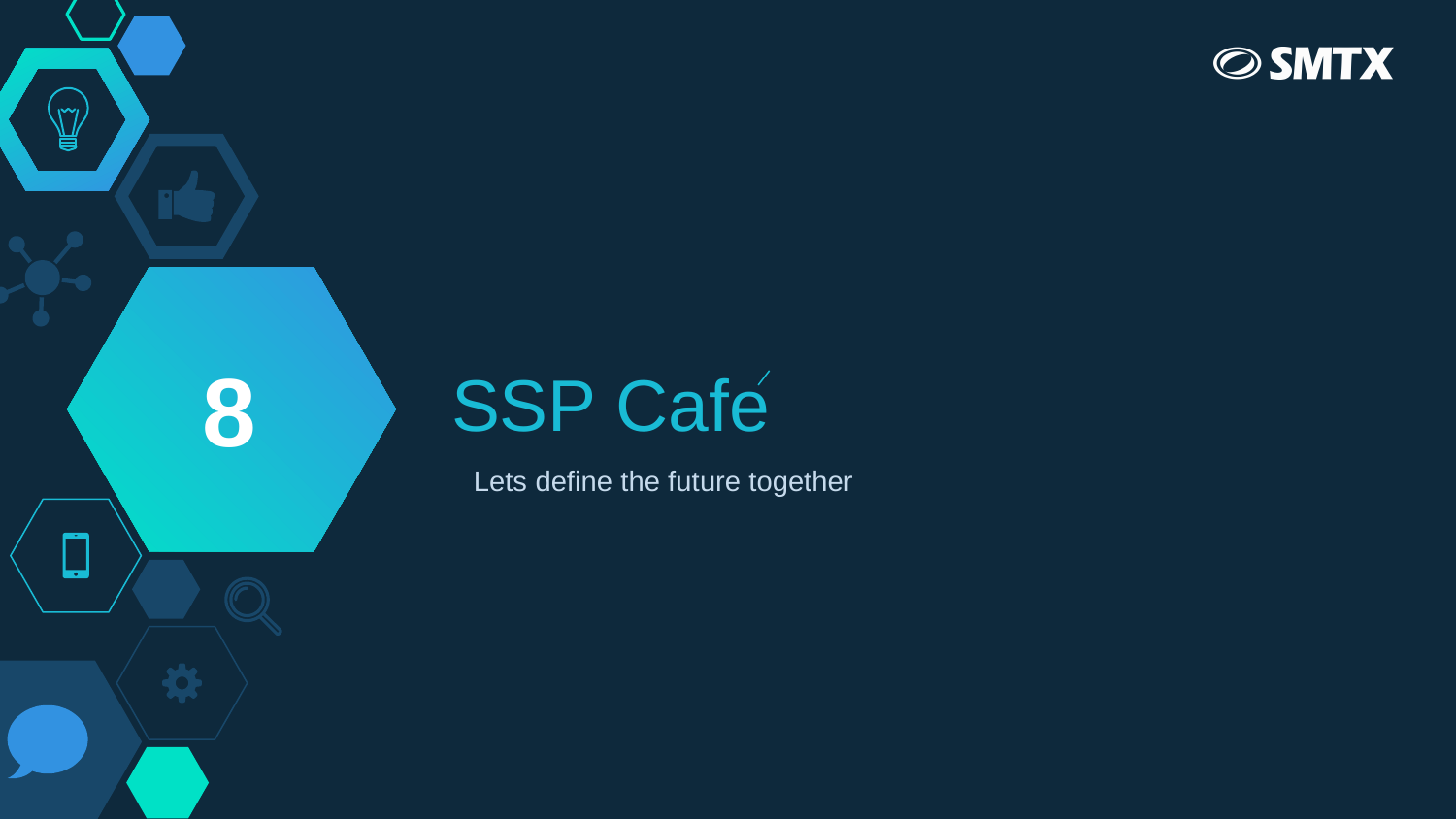

8
# SSP Cafe
Lets define the future together